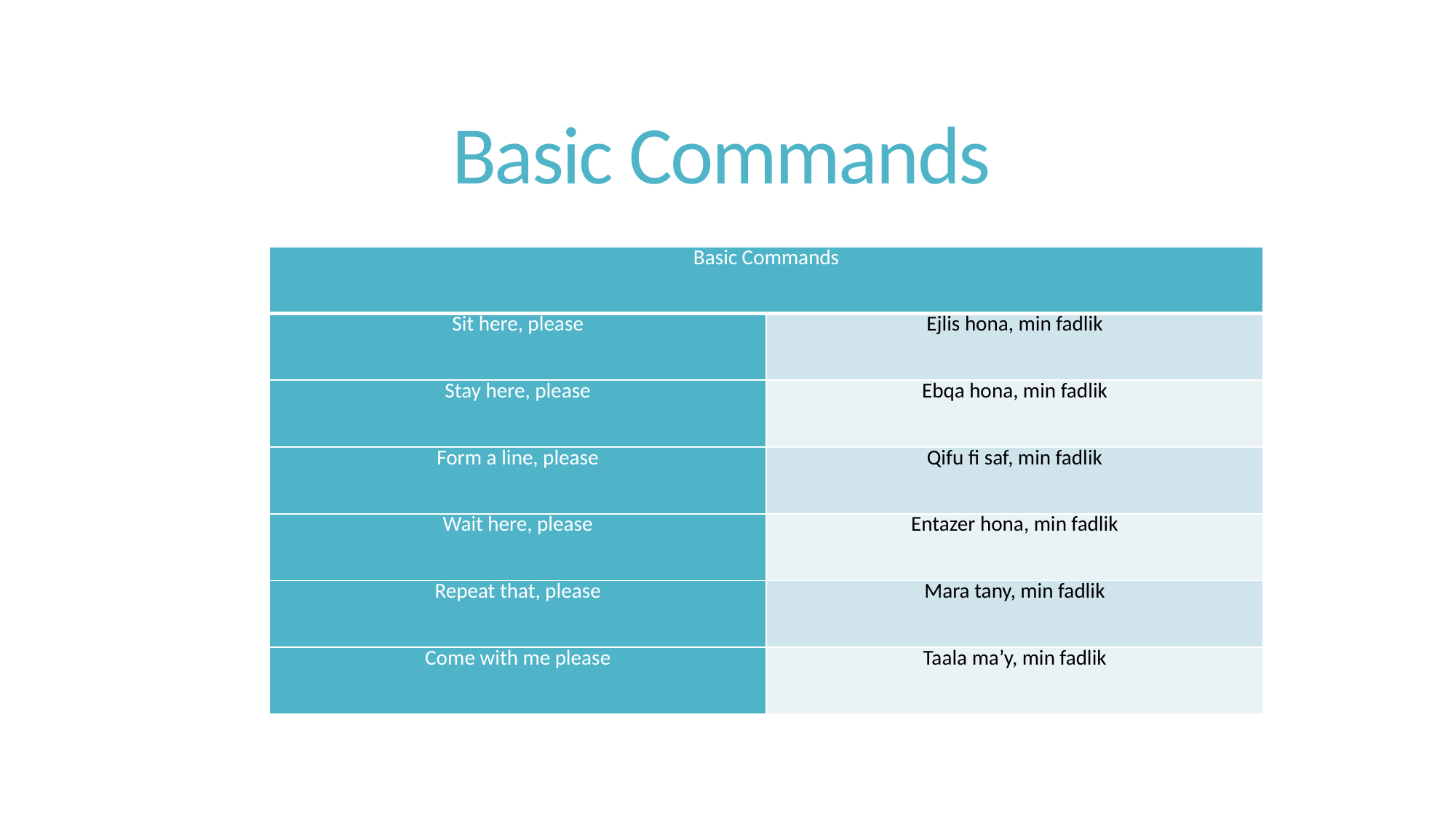

# Basic Commands
| Basic Commands |  |
| --- | --- |
| Sit here, please | Ejlis hona, min fadlik |
| Stay here, please | Ebqa hona, min fadlik |
| Form a line, please | Qifu fi saf, min fadlik |
| Wait here, please | Entazer hona, min fadlik |
| Repeat that, please | Mara tany, min fadlik |
| Come with me please | Taala ma’y, min fadlik |